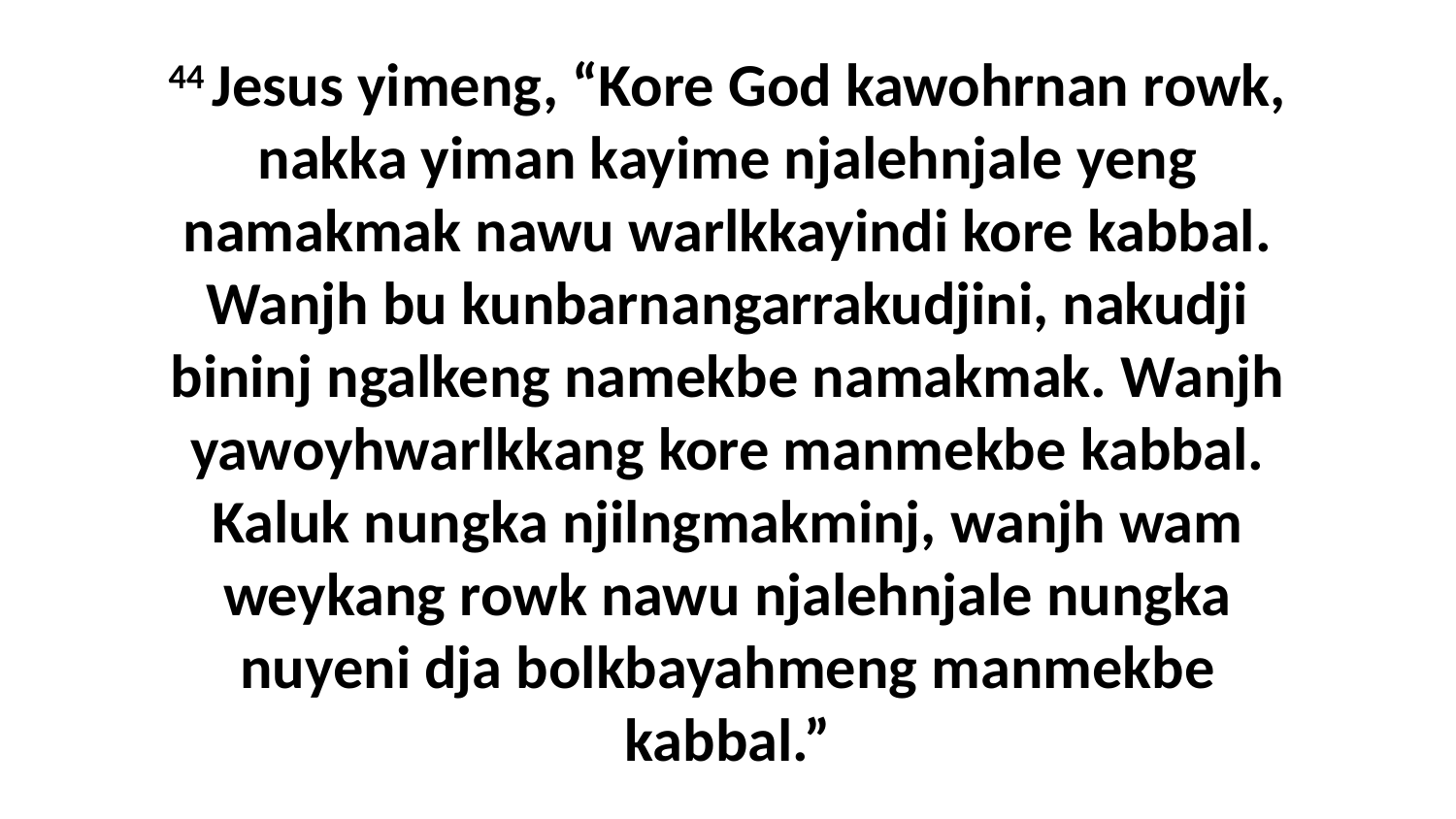

44 Jesus yimeng, “Kore God kawohrnan rowk, nakka yiman kayime njalehnjale yeng namakmak nawu warlkkayindi kore kabbal. Wanjh bu kunbarnangarrakudjini, nakudji bininj ngalkeng namekbe namakmak. Wanjh yawoyhwarlkkang kore manmekbe kabbal. Kaluk nungka njilngmakminj, wanjh wam weykang rowk nawu njalehnjale nungka nuyeni dja bolkbayahmeng manmekbe kabbal.”